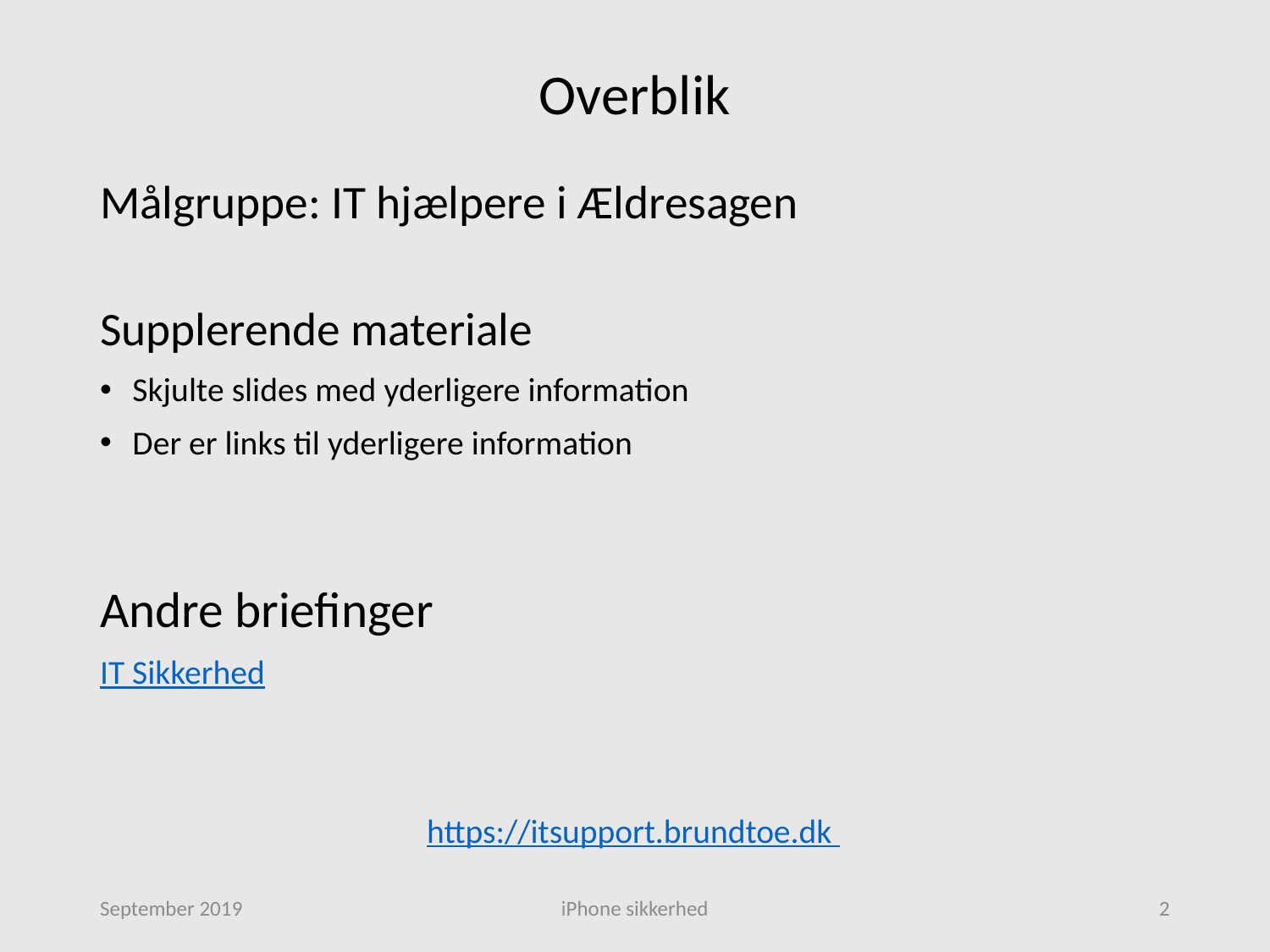

# Overblik
Målgruppe: IT hjælpere i Ældresagen

Supplerende materiale
Skjulte slides med yderligere information
Der er links til yderligere information

Andre briefinger
IT Sikkerhed

https://itsupport.brundtoe.dk
September 2019
iPhone sikkerhed
2